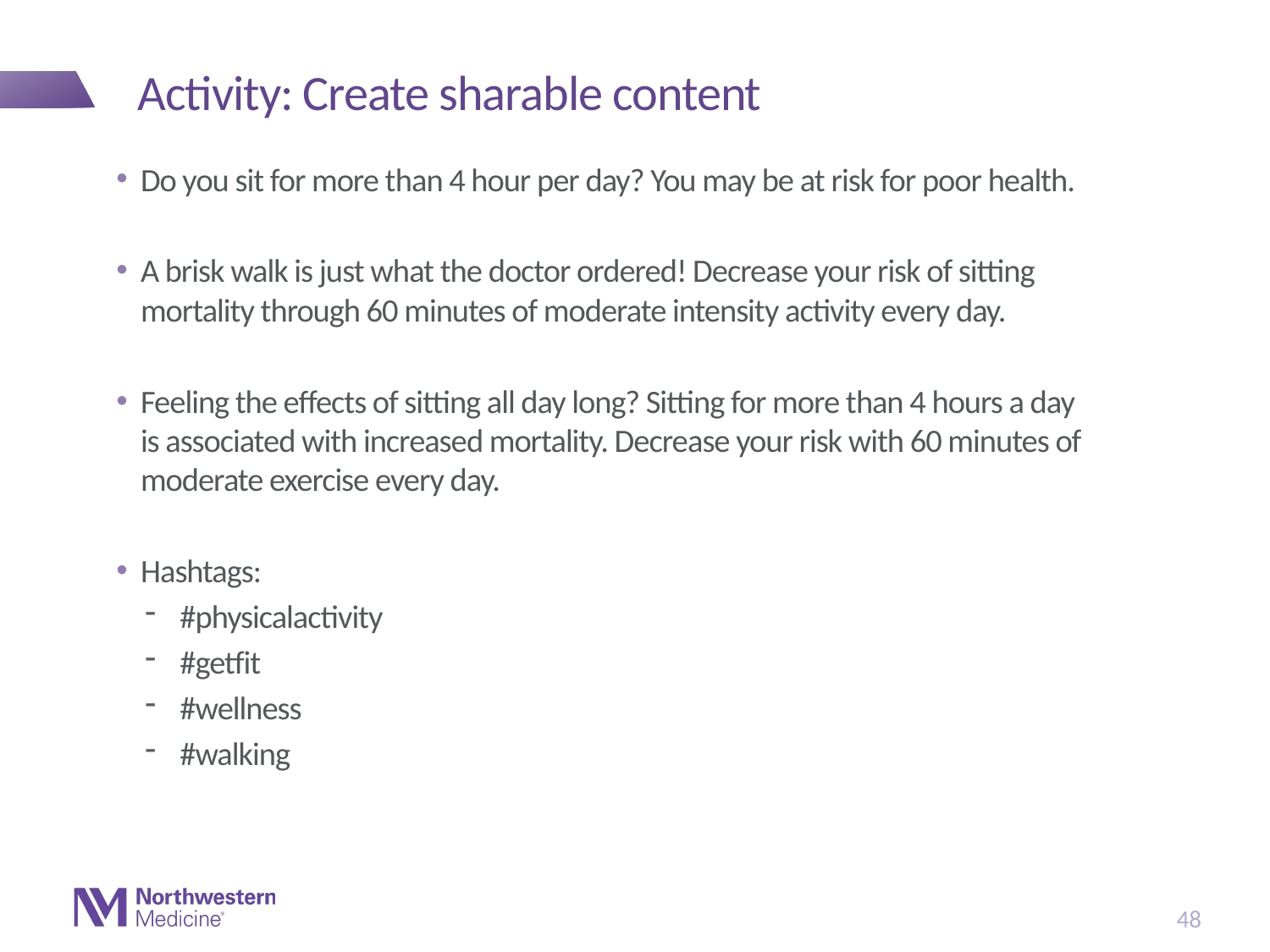

# Activity: Create sharable content
Do you sit for more than 4 hour per day? You may be at risk for poor health.

A brisk walk is just what the doctor ordered! Decrease your risk of sitting mortality through 60 minutes of moderate intensity activity every day.

Feeling the effects of sitting all day long? Sitting for more than 4 hours a day is associated with increased mortality. Decrease your risk with 60 minutes of moderate exercise every day.

Hashtags:
#physicalactivity
#getfit
#wellness
#walking

48